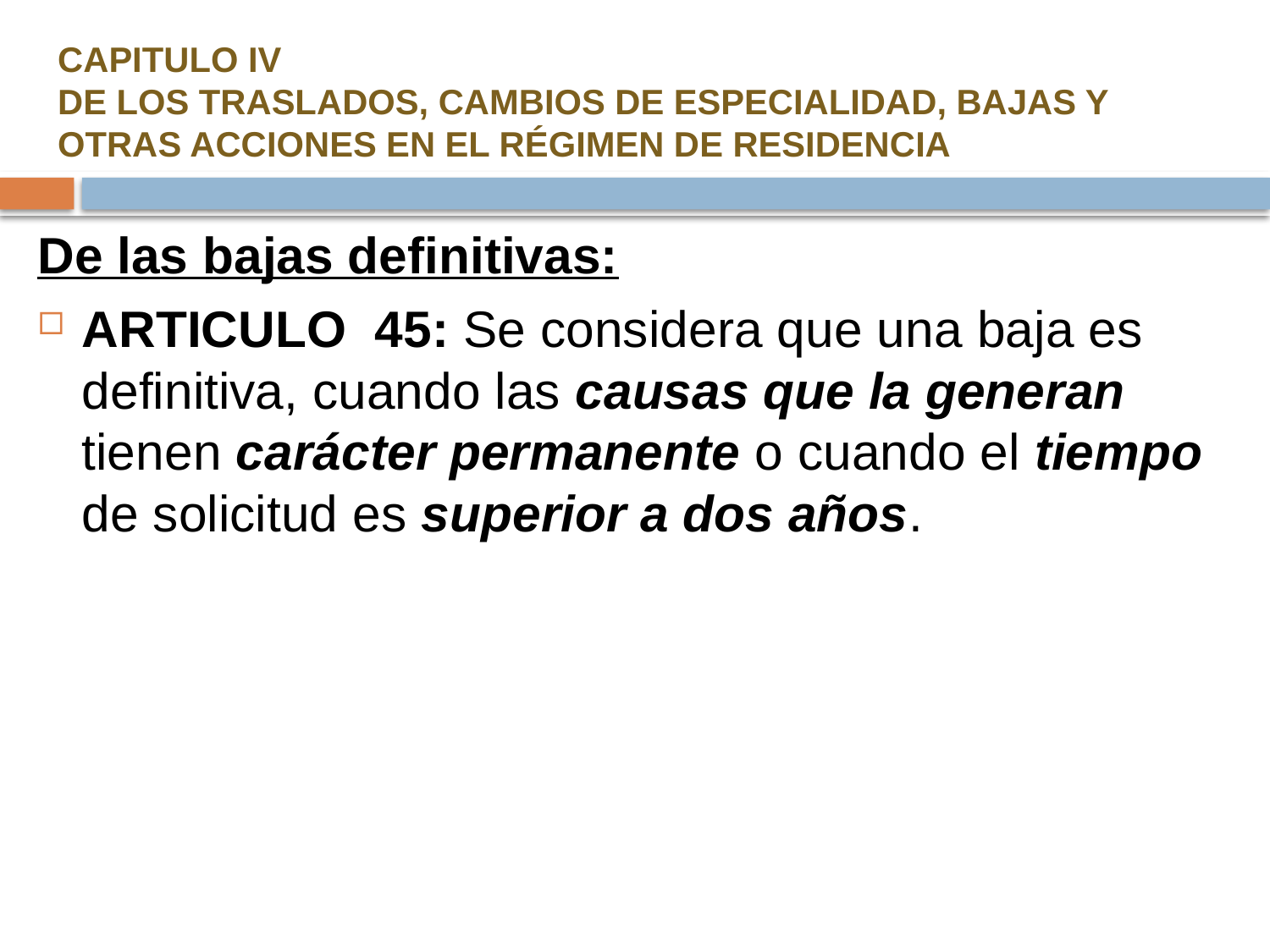

# CAPITULO IV DE LOS TRASLADOS, CAMBIOS DE ESPECIALIDAD, BAJAS Y OTRAS ACCIONES EN EL RÉGIMEN DE RESIDENCIA
De las bajas definitivas:
ARTICULO  45: Se considera que una baja es definitiva, cuando las causas que la generan tienen carácter permanente o cuando el tiempo de solicitud es superior a dos años.